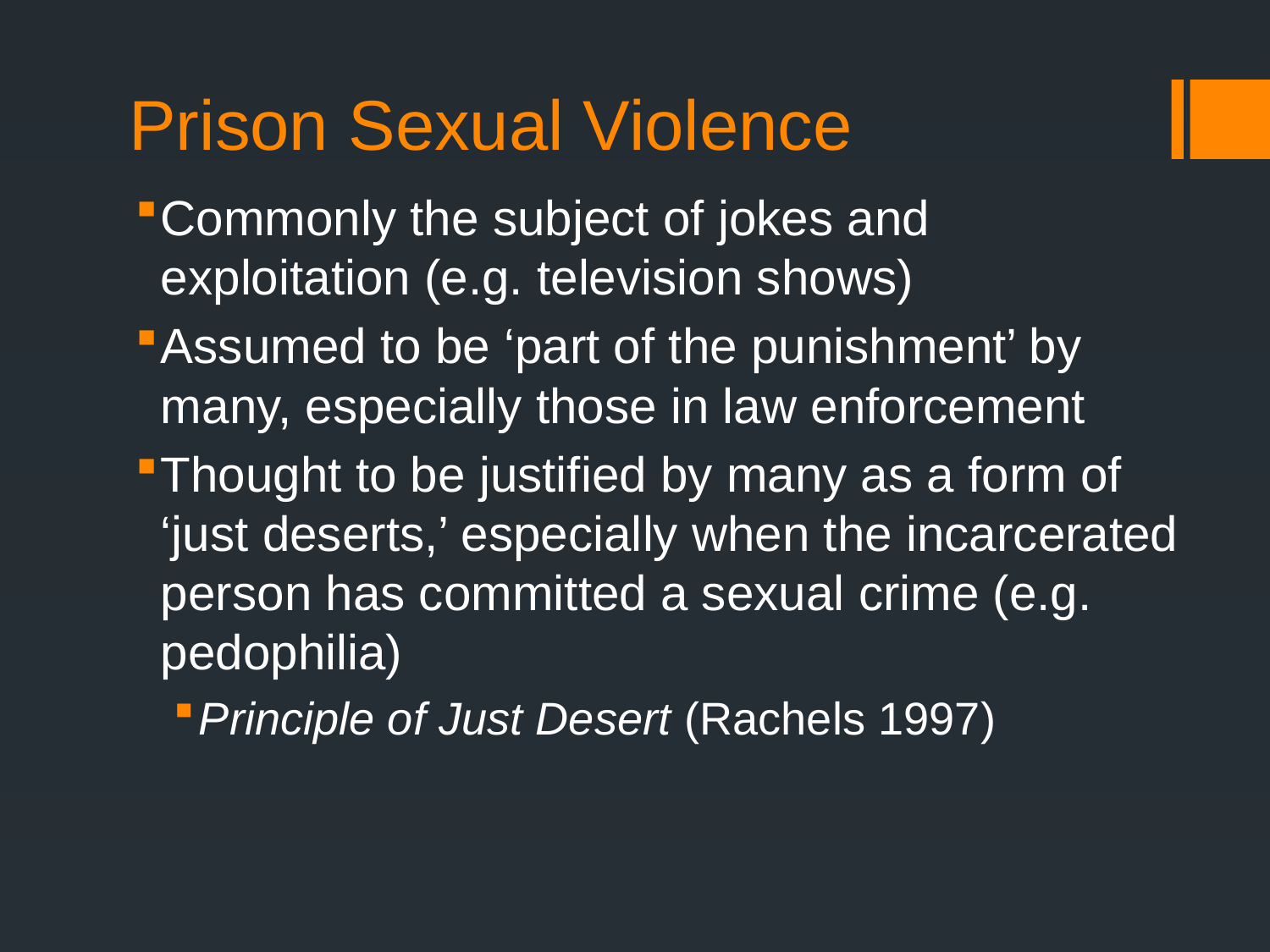

# Prison Sexual Violence
Commonly the subject of jokes and exploitation (e.g. television shows)
Assumed to be ‘part of the punishment’ by many, especially those in law enforcement
Thought to be justified by many as a form of ‘just deserts,’ especially when the incarcerated person has committed a sexual crime (e.g. pedophilia)
Principle of Just Desert (Rachels 1997)